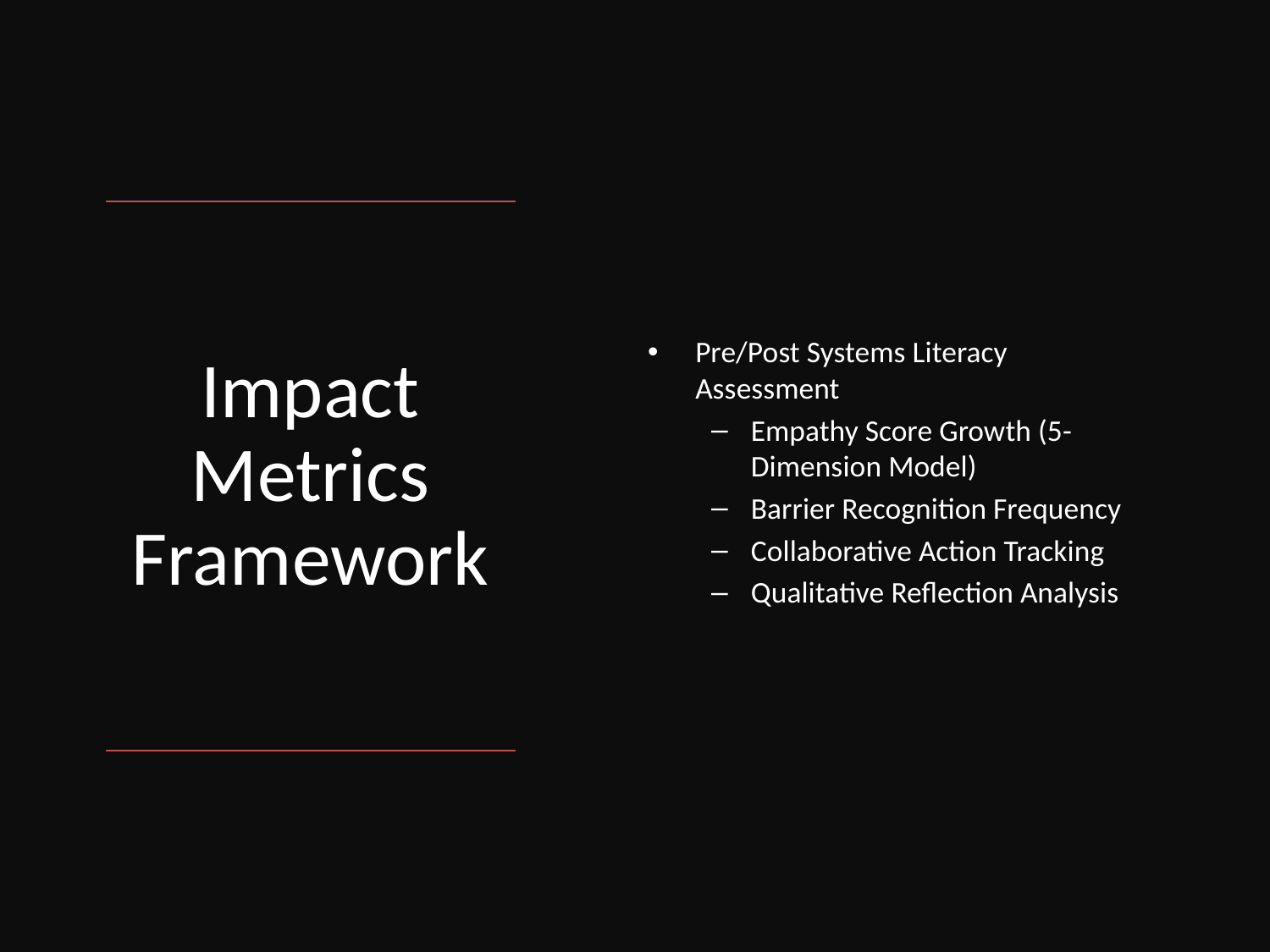

Pre/Post Systems Literacy Assessment
Empathy Score Growth (5-Dimension Model)
Barrier Recognition Frequency
Collaborative Action Tracking
Qualitative Reflection Analysis
# Impact Metrics Framework